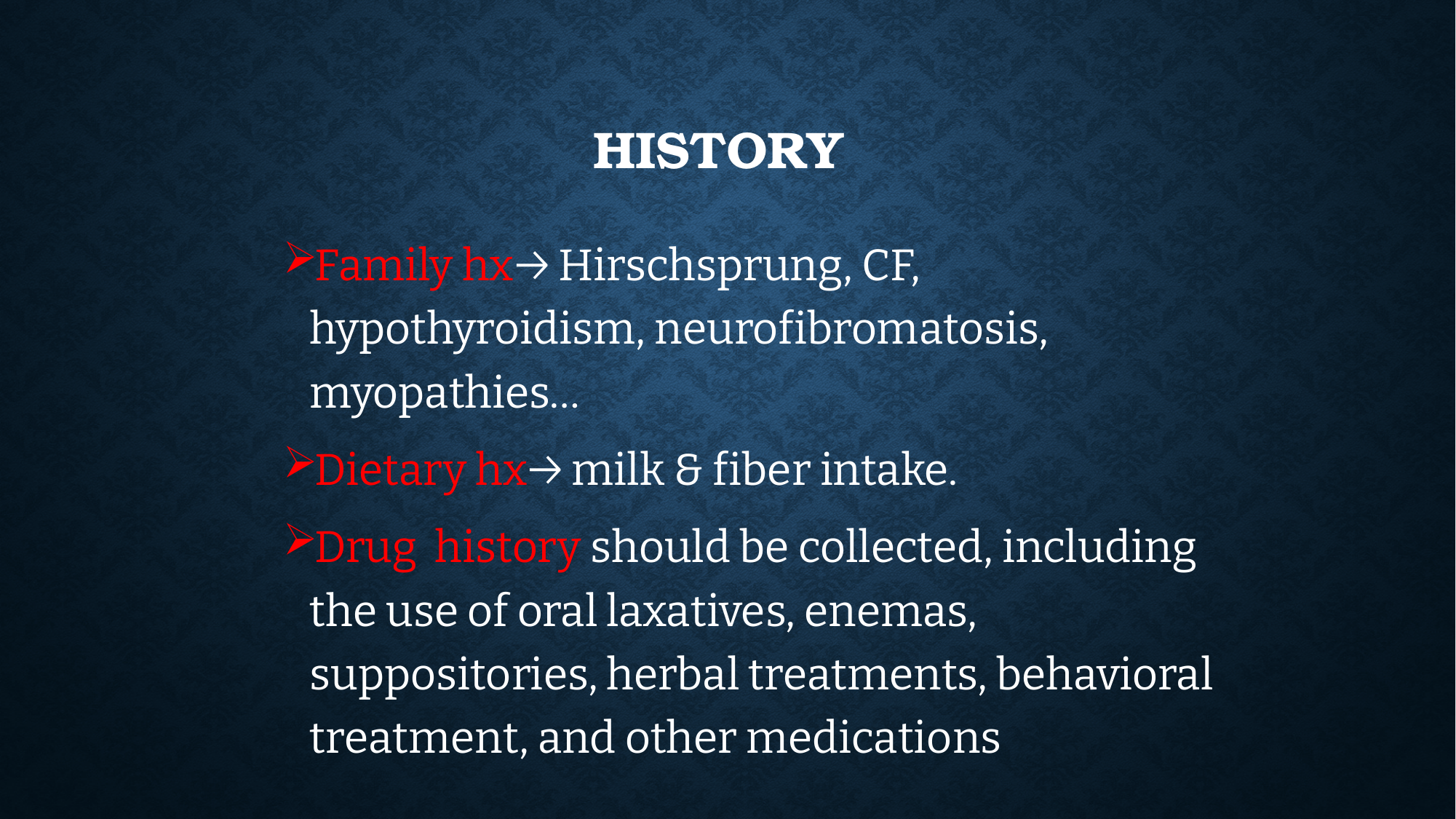

# History
Family hx→ Hirschsprung, CF, hypothyroidism, neurofibromatosis, myopathies…
Dietary hx→ milk & fiber intake.
Drug  history should be collected, including the use of oral laxatives, enemas, suppositories, herbal treatments, behavioral treatment, and other medications